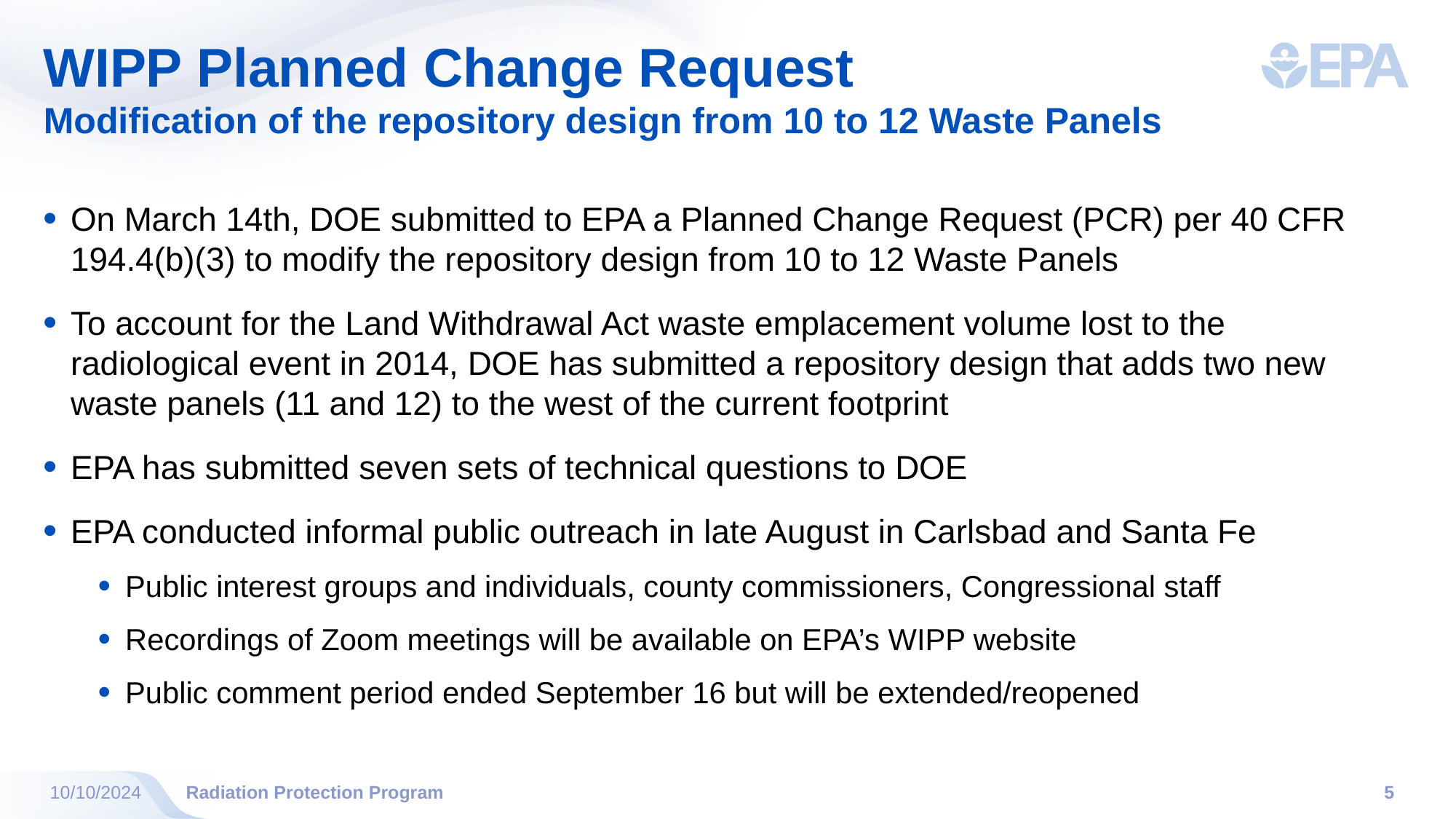

# WIPP Planned Change Request
Modification of the repository design from 10 to 12 Waste Panels
On March 14th, DOE submitted to EPA a Planned Change Request (PCR) per 40 CFR 194.4(b)(3) to modify the repository design from 10 to 12 Waste Panels
To account for the Land Withdrawal Act waste emplacement volume lost to the radiological event in 2014, DOE has submitted a repository design that adds two new waste panels (11 and 12) to the west of the current footprint
EPA has submitted seven sets of technical questions to DOE
EPA conducted informal public outreach in late August in Carlsbad and Santa Fe
Public interest groups and individuals, county commissioners, Congressional staff
Recordings of Zoom meetings will be available on EPA’s WIPP website
Public comment period ended September 16 but will be extended/reopened
10/10/2024
Radiation Protection Program
5